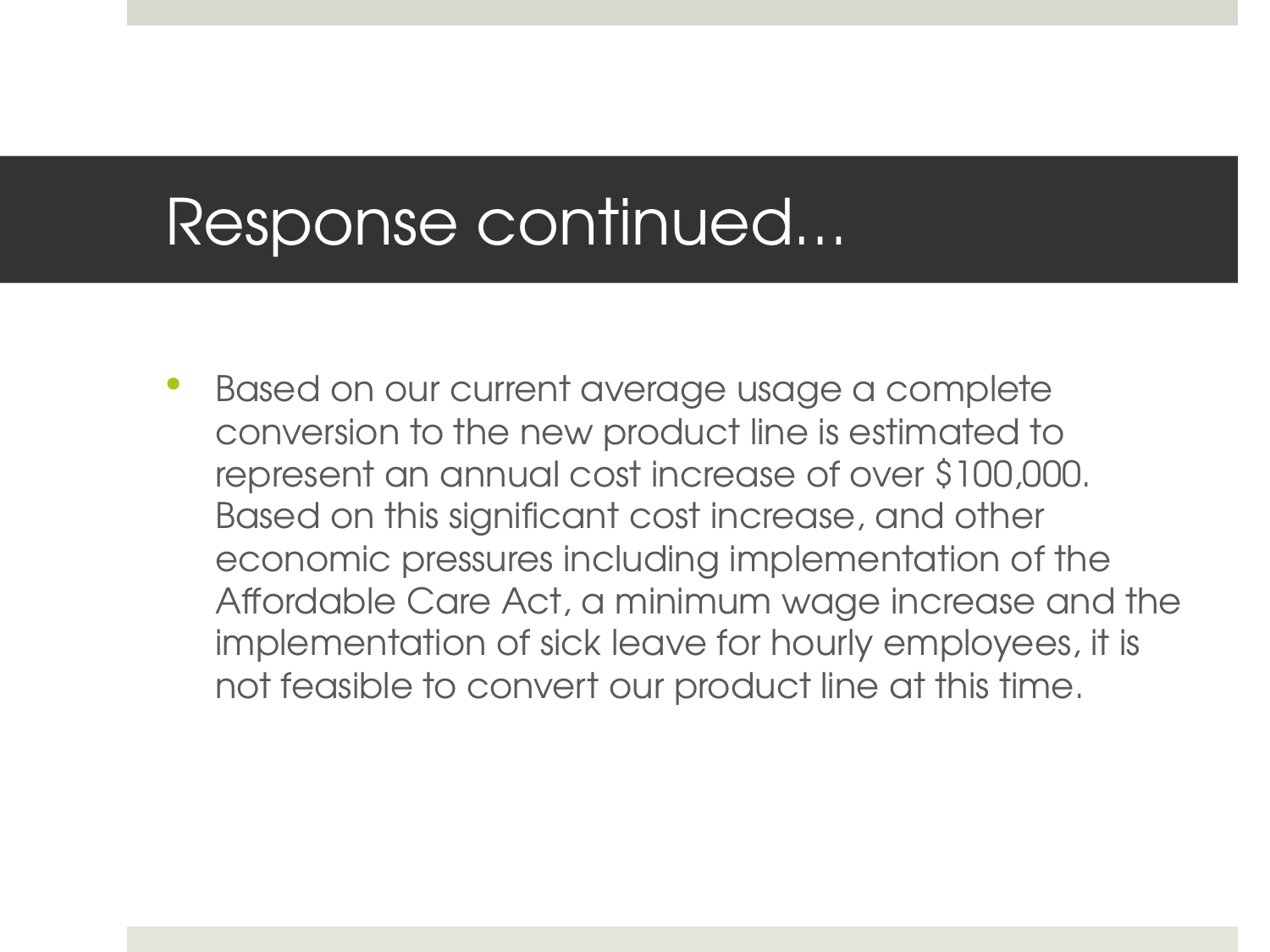

# Response continued…
Based on our current average usage a complete conversion to the new product line is estimated to represent an annual cost increase of over $100,000.   Based on this significant cost increase, and other economic pressures including implementation of the Affordable Care Act, a minimum wage increase and the implementation of sick leave for hourly employees, it is not feasible to convert our product line at this time.